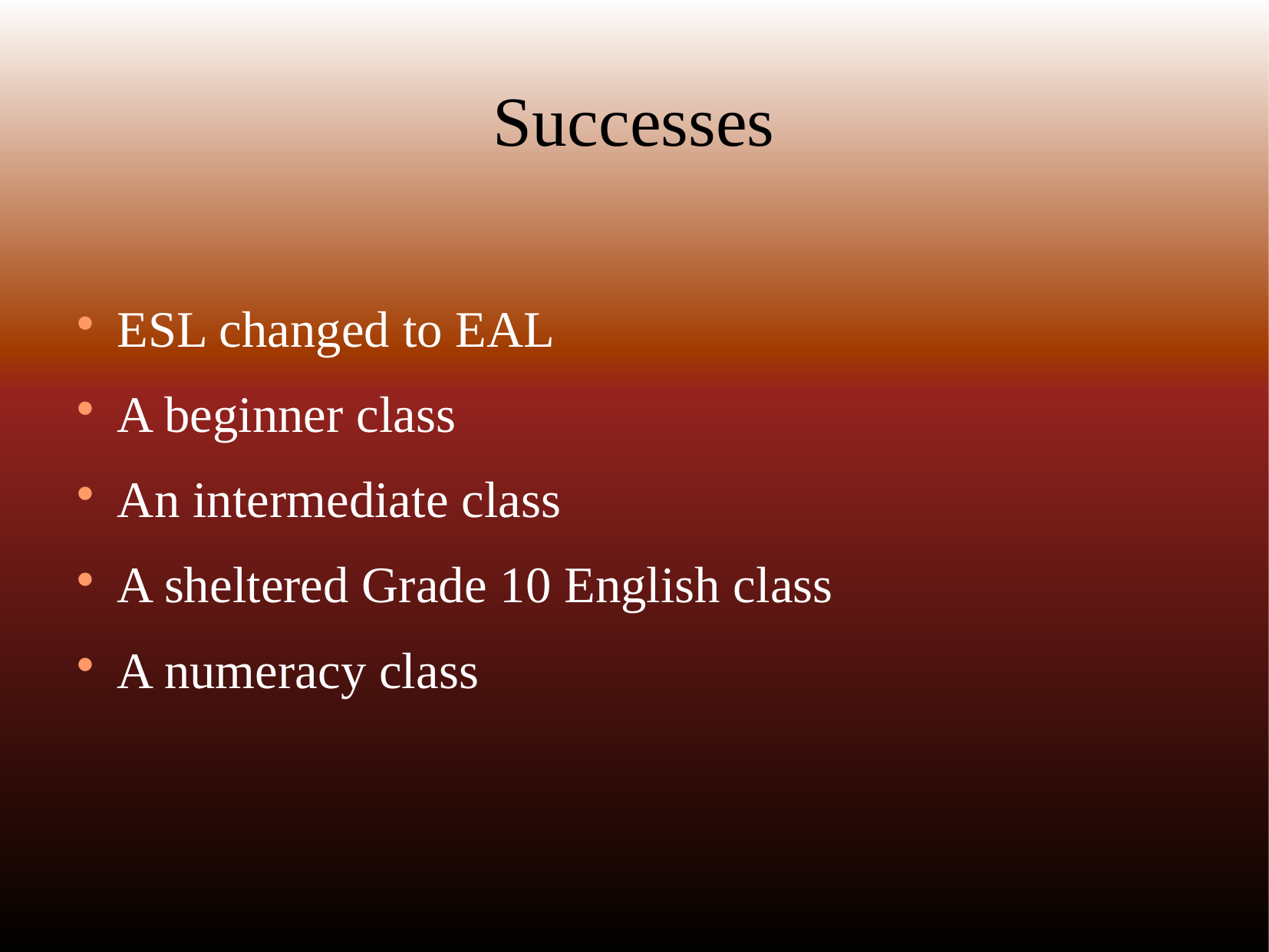

# Successes
ESL changed to EAL
A beginner class
An intermediate class
A sheltered Grade 10 English class
A numeracy class